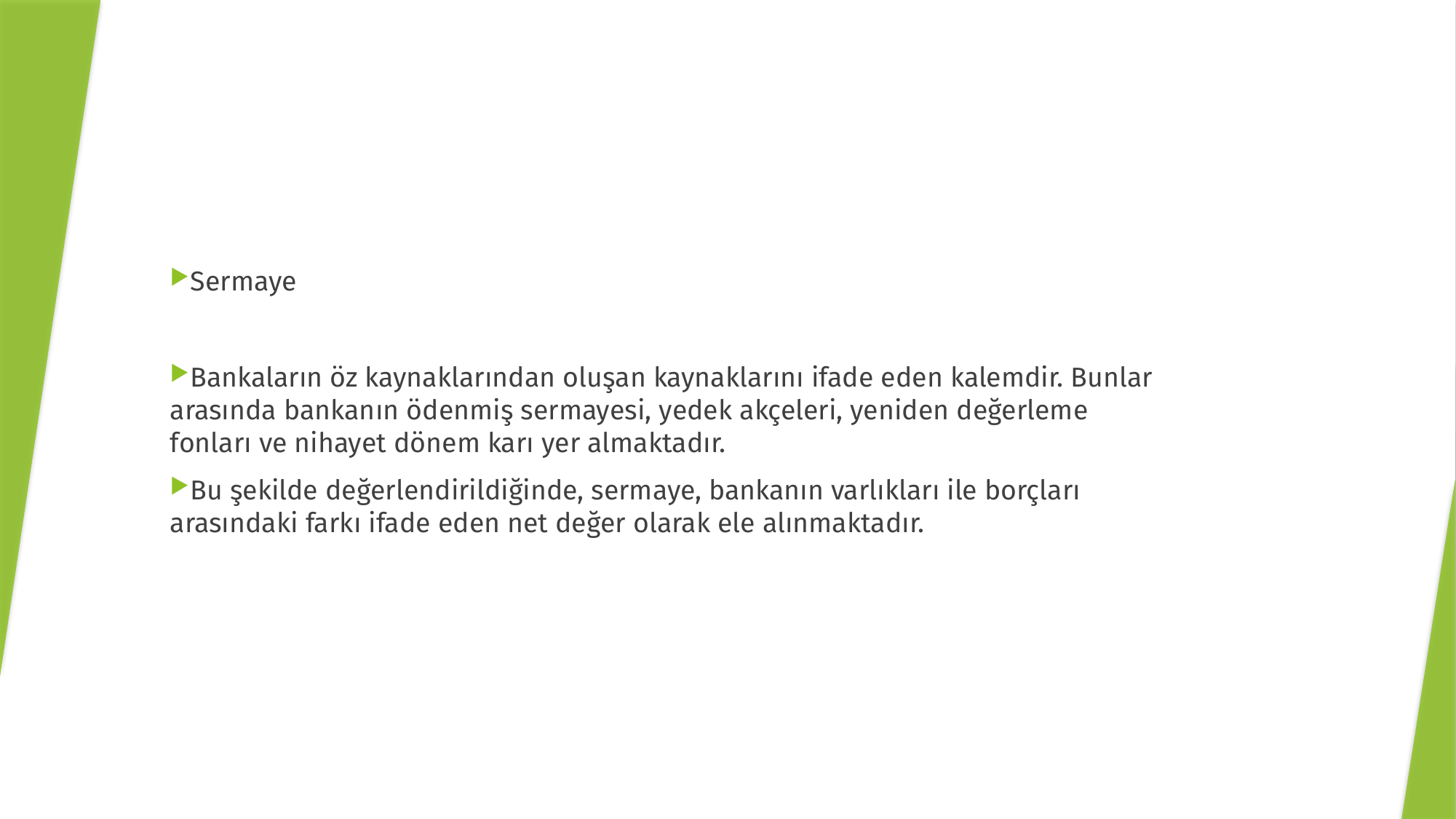

Sermaye

Bankaların öz kaynaklarından oluşan kaynaklarını ifade eden kalemdir. Bunlar arasında bankanın ödenmiş sermayesi, yedek akçeleri, yeniden değerleme fonları ve nihayet dönem karı yer almaktadır.
Bu şekilde değerlendirildiğinde, sermaye, bankanın varlıkları ile borçları arasındaki farkı ifade eden net değer olarak ele alınmaktadır.